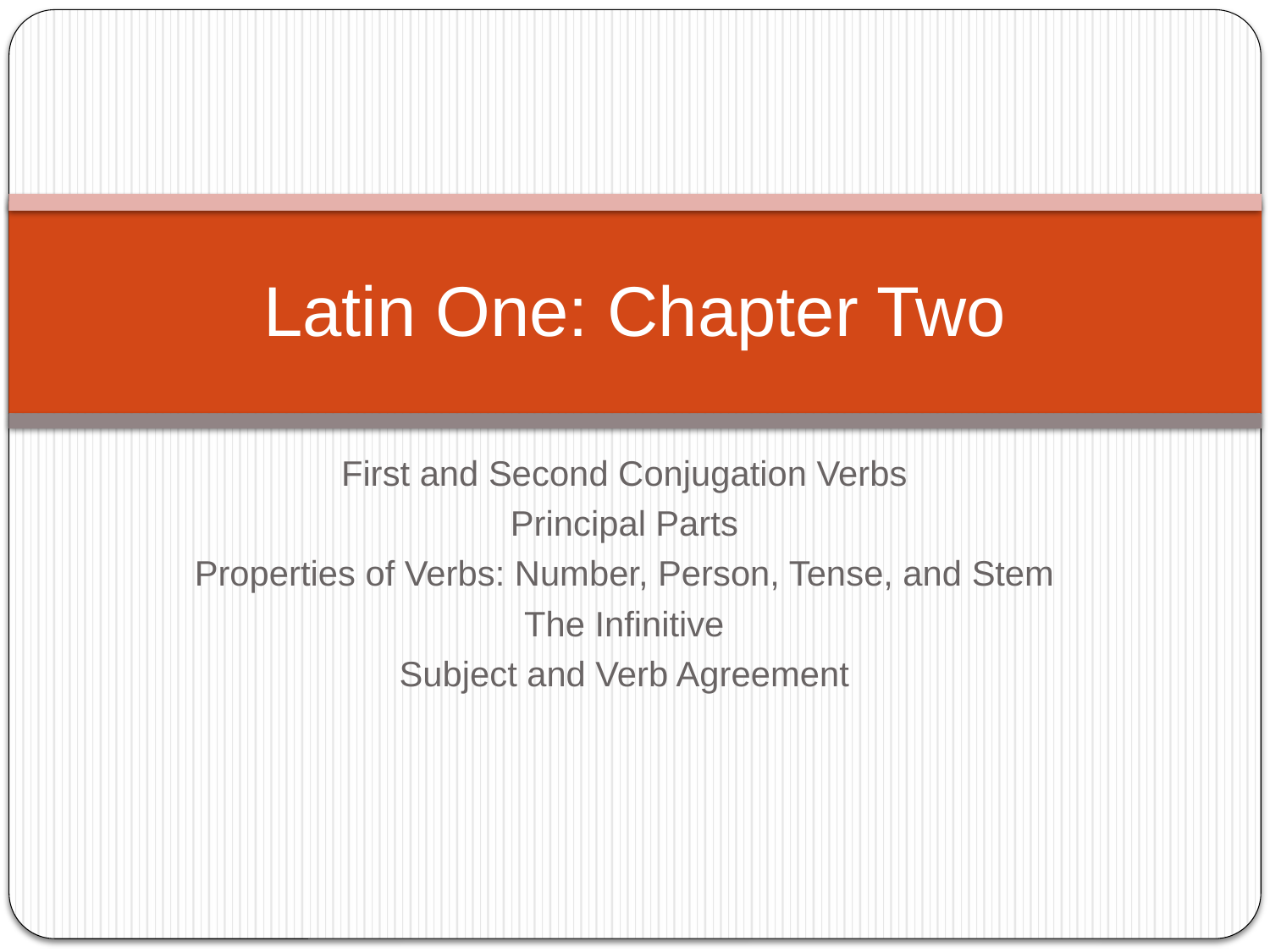

# Latin One: Chapter Two
First and Second Conjugation Verbs
Principal Parts
Properties of Verbs: Number, Person, Tense, and Stem
The Infinitive
Subject and Verb Agreement